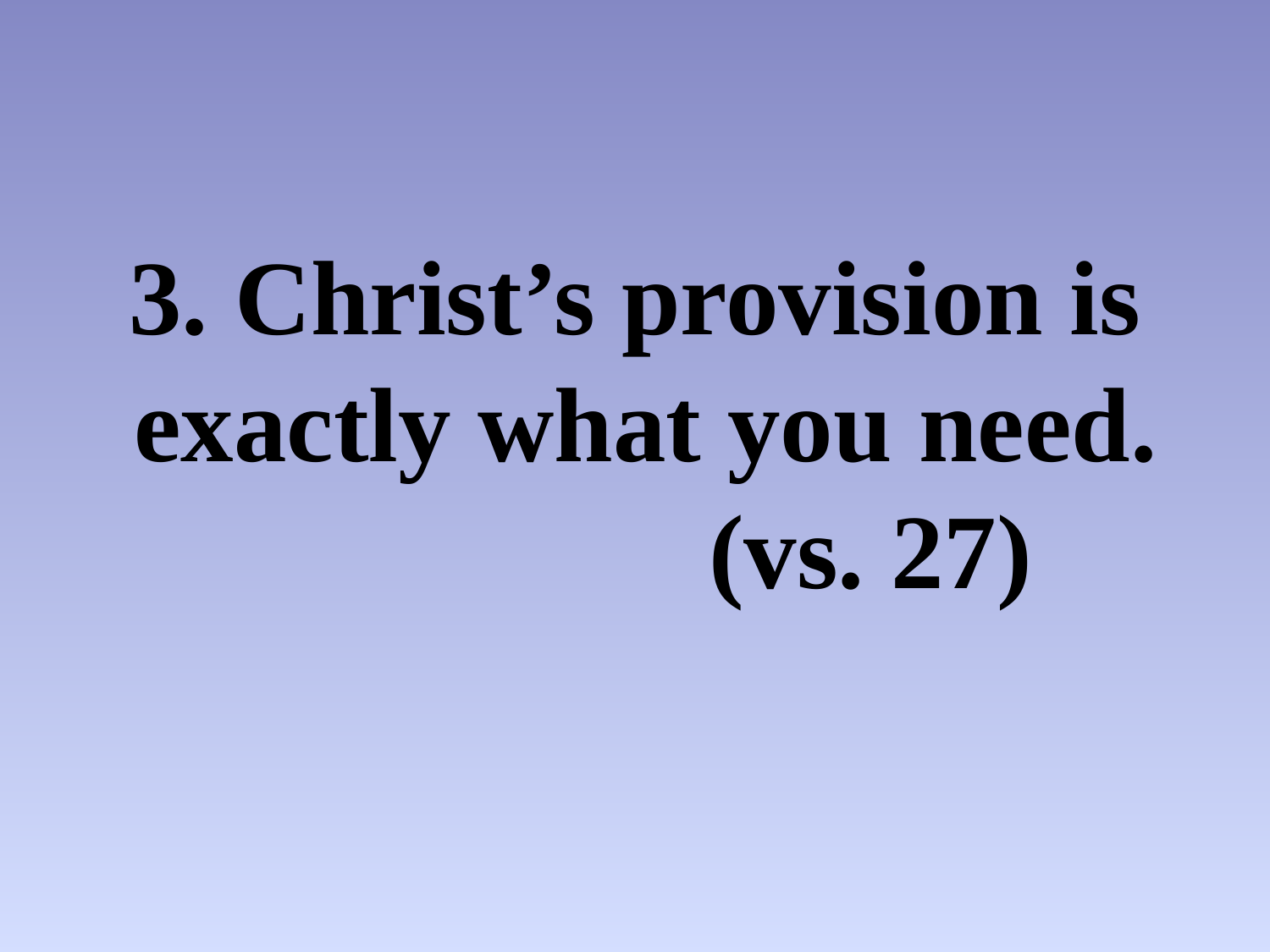

#
3. Christ’s provision is exactly what you need.                  (vs. 27)